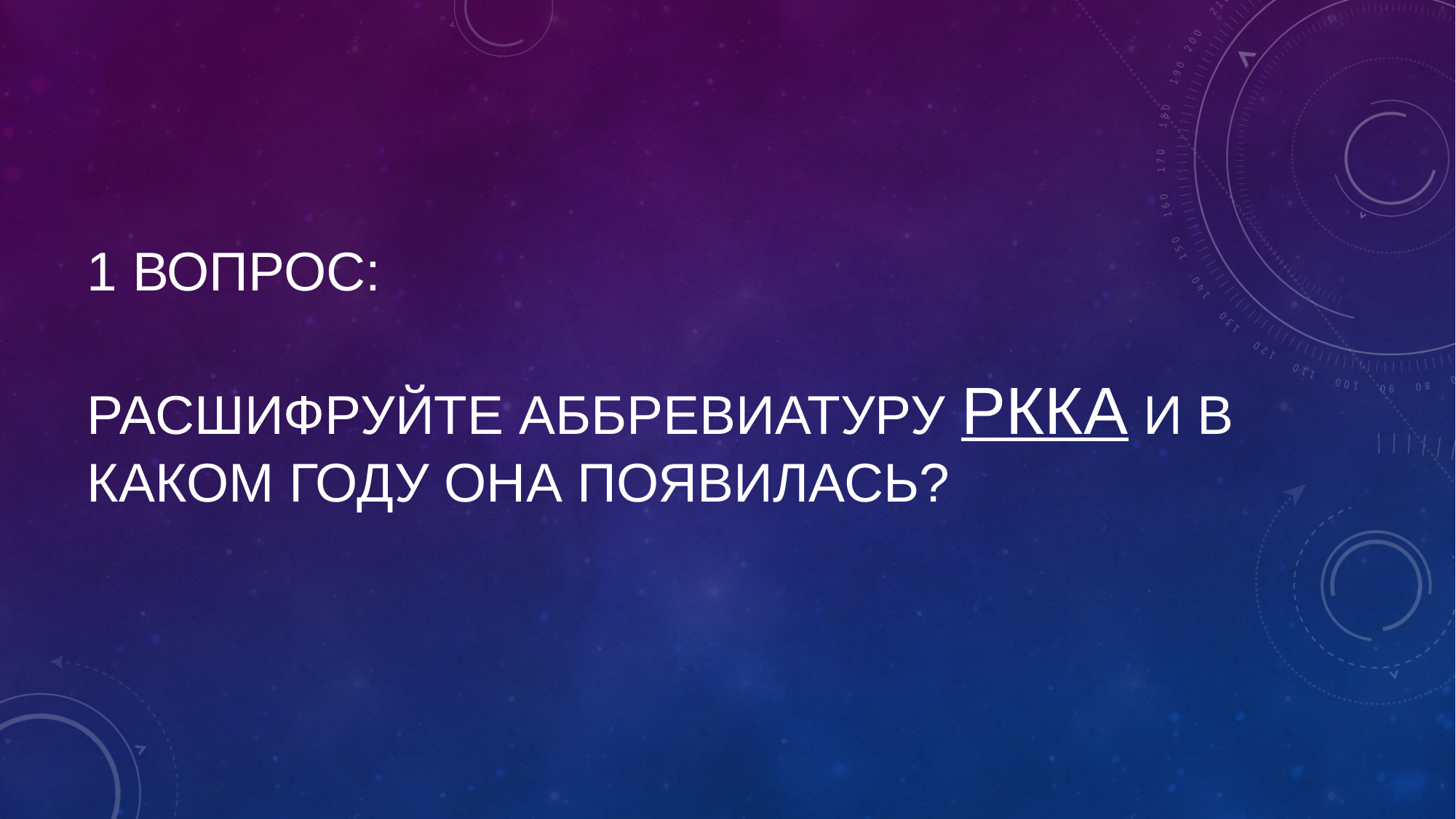

# 1 вопрос: Расшифруйте аббревиатуру РККА и в каком году она появилась?